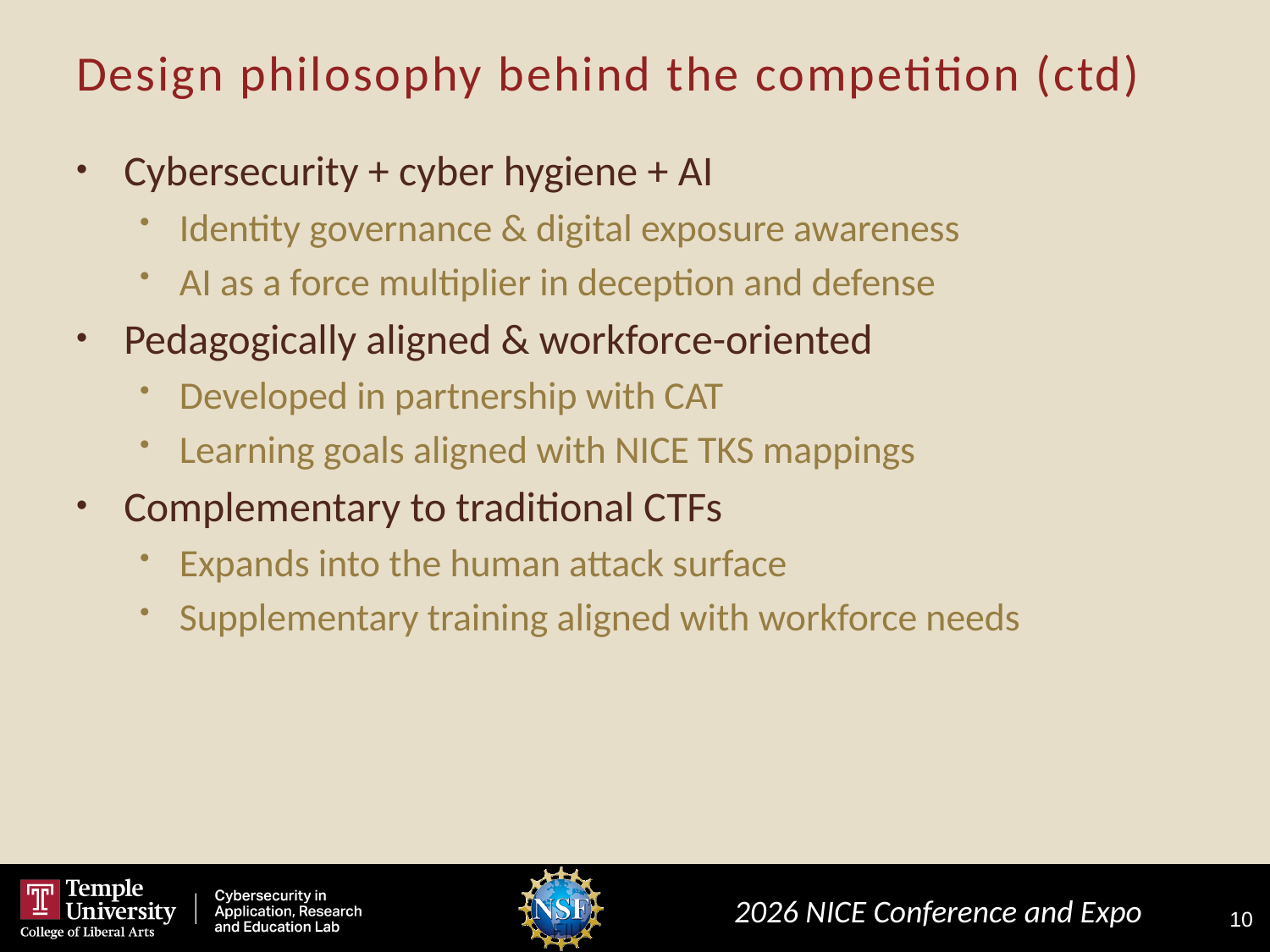

# Design philosophy behind the competition (ctd)
Cybersecurity + cyber hygiene + AI
Identity governance & digital exposure awareness
AI as a force multiplier in deception and defense
Pedagogically aligned & workforce-oriented
Developed in partnership with CAT
Learning goals aligned with NICE TKS mappings
Complementary to traditional CTFs
Expands into the human attack surface
Supplementary training aligned with workforce needs